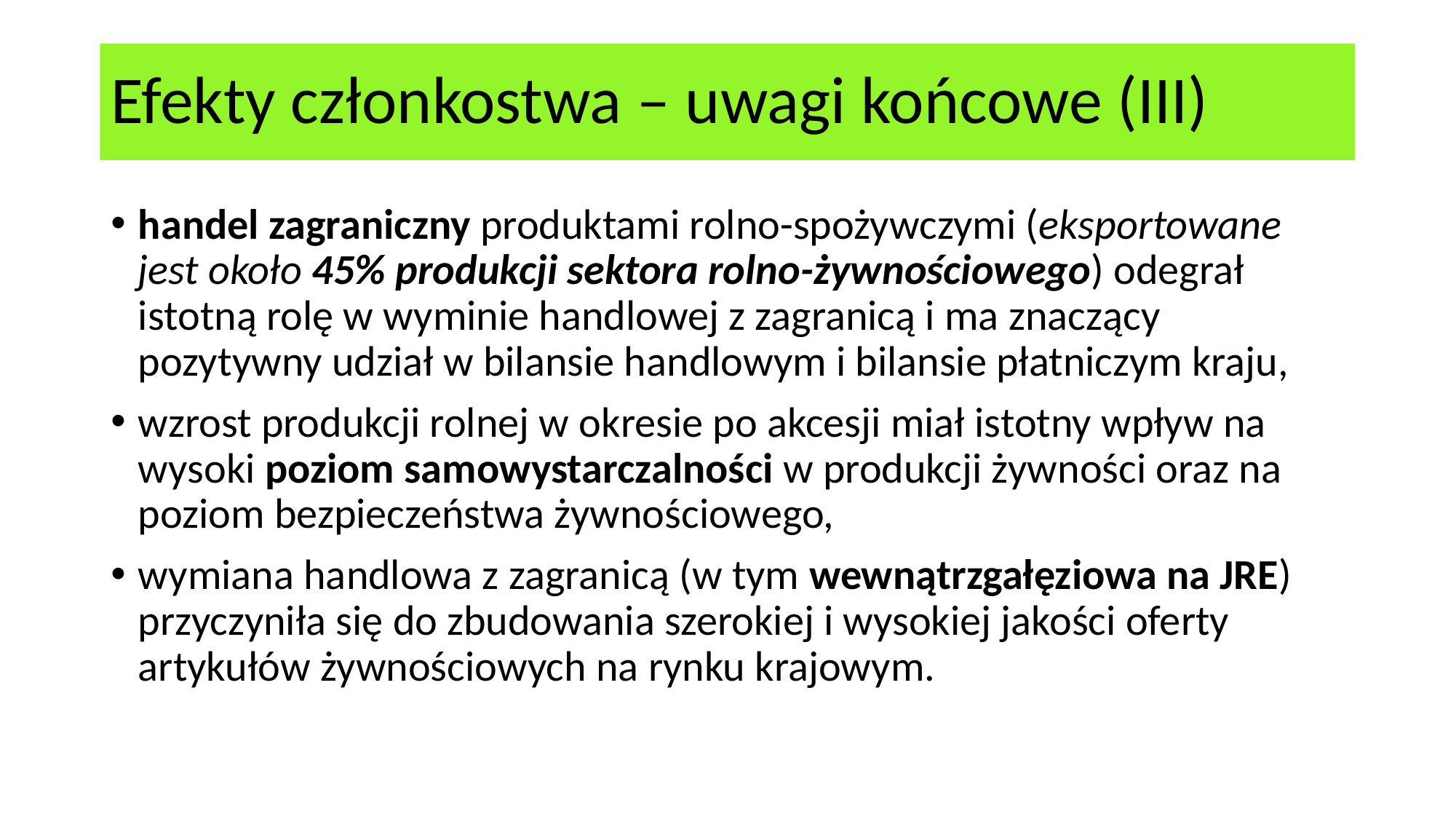

# Efekty członkostwa – uwagi końcowe (III)
handel zagraniczny produktami rolno-spożywczymi (eksportowane jest około 45% produkcji sektora rolno-żywnościowego) odegrał istotną rolę w wyminie handlowej z zagranicą i ma znaczący pozytywny udział w bilansie handlowym i bilansie płatniczym kraju,
wzrost produkcji rolnej w okresie po akcesji miał istotny wpływ na wysoki poziom samowystarczalności w produkcji żywności oraz na poziom bezpieczeństwa żywnościowego,
wymiana handlowa z zagranicą (w tym wewnątrzgałęziowa na JRE) przyczyniła się do zbudowania szerokiej i wysokiej jakości oferty artykułów żywnościowych na rynku krajowym.